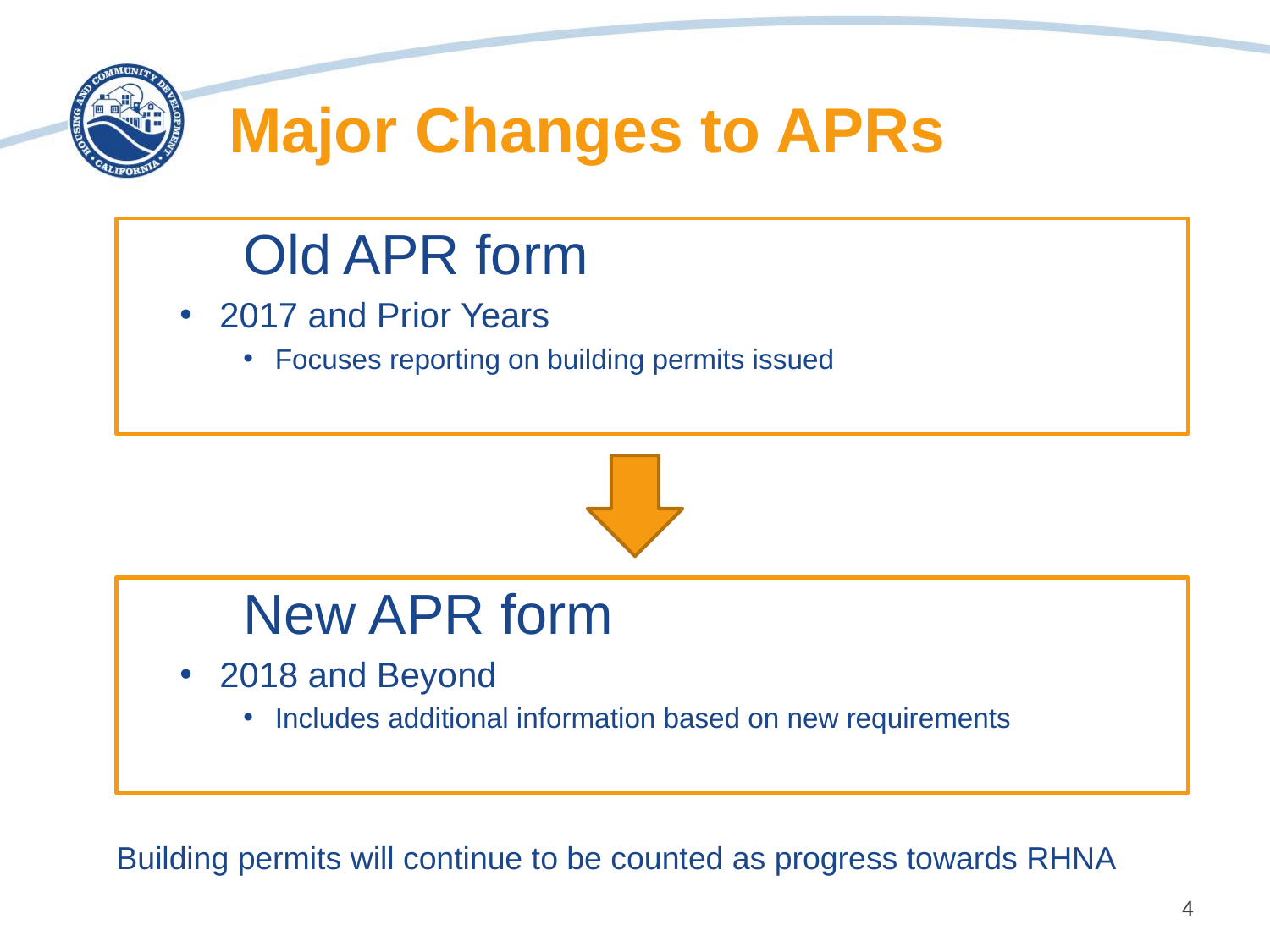

# Major Changes to APRs
	Old APR form
2017 and Prior Years
Focuses reporting on building permits issued

	New APR form
2018 and Beyond
Includes additional information based on new requirements

Building permits will continue to be counted as progress towards RHNA

4